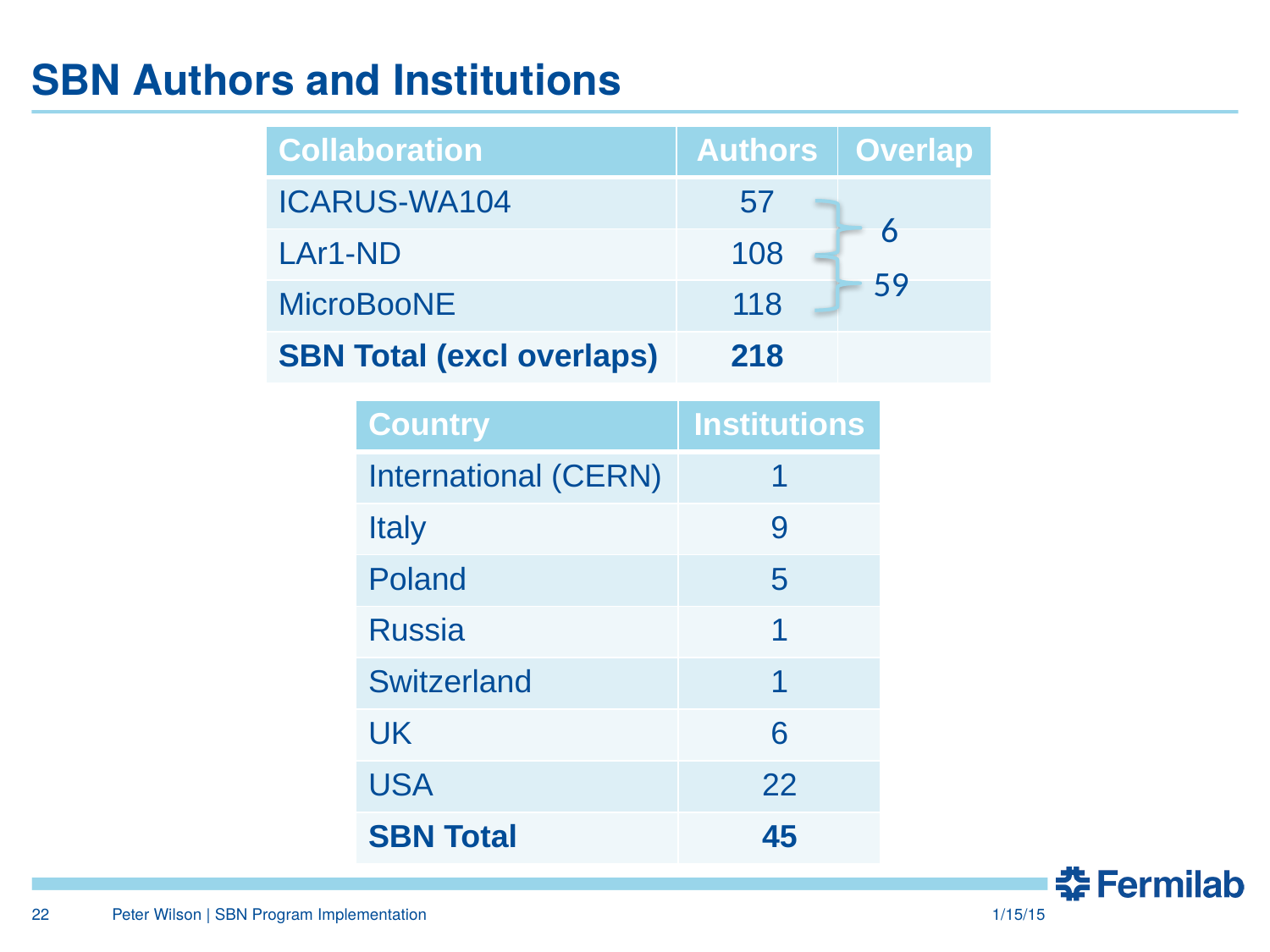

# SBN Authors and Institutions
| Collaboration | Authors | Overlap |
| --- | --- | --- |
| ICARUS-WA104 | 57 |  |
| LAr1-ND | 108 |  |
| MicroBooNE | 118 |  |
| SBN Total (excl overlaps) | 218 |  |

6
59

| Country | Institutions |
| --- | --- |
| International (CERN) | 1 |
| Italy | 9 |
| Poland | 5 |
| Russia | 1 |
| Switzerland | 1 |
| UK | 6 |
| USA | 22 |
| SBN Total | 45 |
22
Peter Wilson | SBN Program Implementation
1/15/15